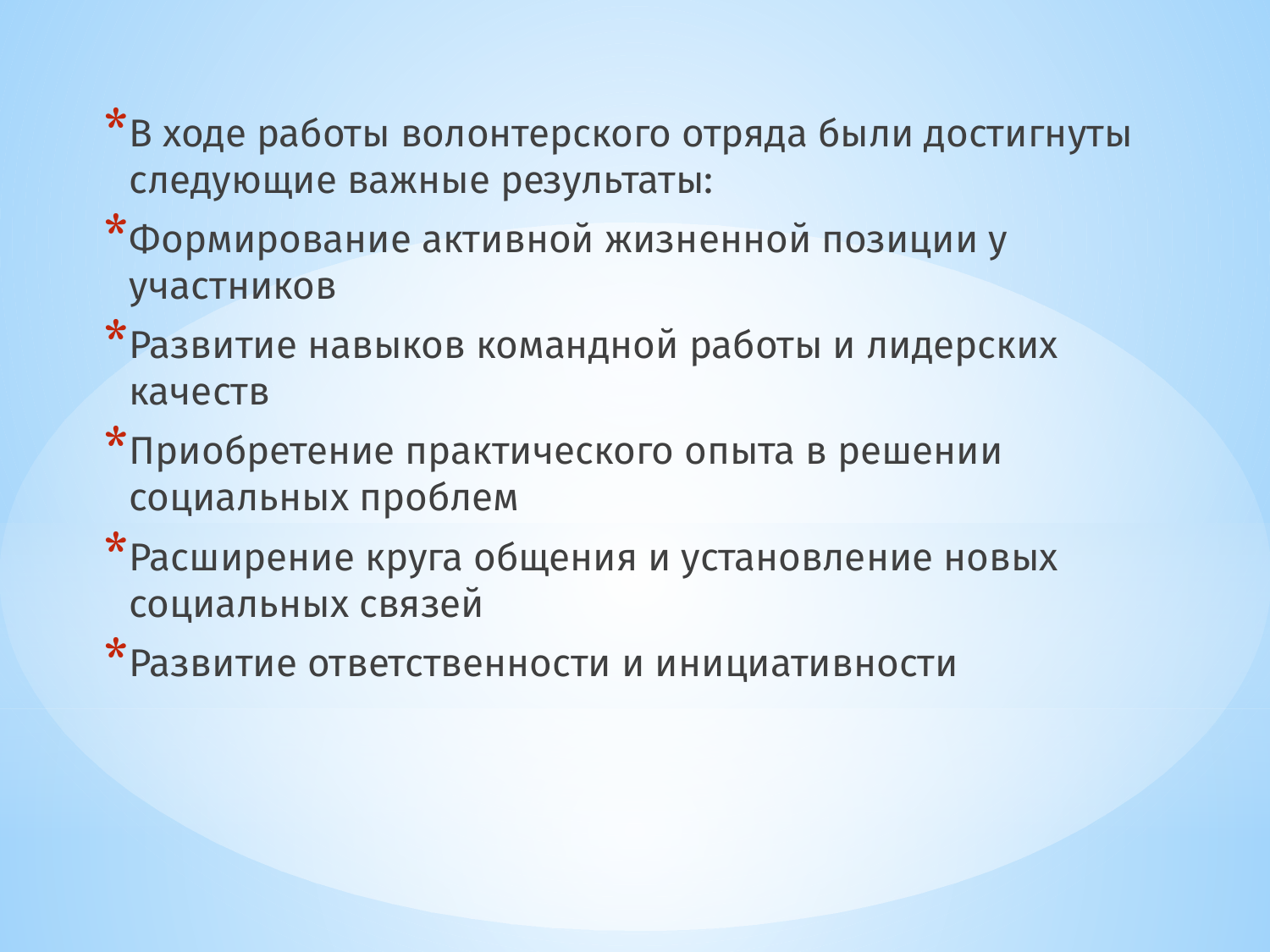

В ходе работы волонтерского отряда были достигнуты следующие важные результаты:
Формирование активной жизненной позиции у участников
Развитие навыков командной работы и лидерских качеств
Приобретение практического опыта в решении социальных проблем
Расширение круга общения и установление новых социальных связей
Развитие ответственности и инициативности